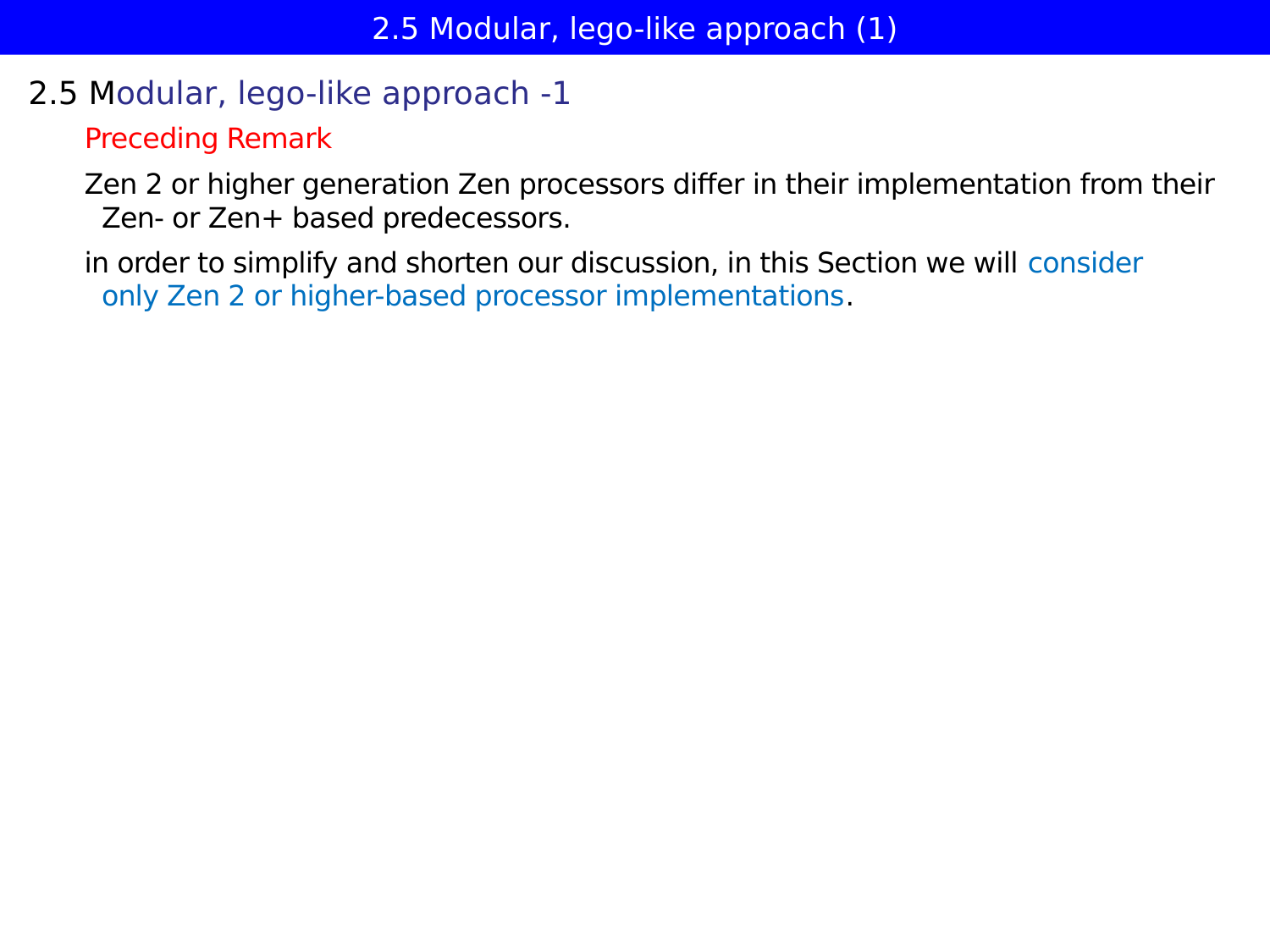

# 2.5 Modular, lego-like approach (1)
2.5 Modular, lego-like approach -1

Preceding Remark

Zen 2 or higher generation Zen processors differ in their implementation from their
  Zen- or Zen+ based predecessors.
in order to simplify and shorten our discussion, in this Section we will consider
  only Zen 2 or higher-based processor implementations.